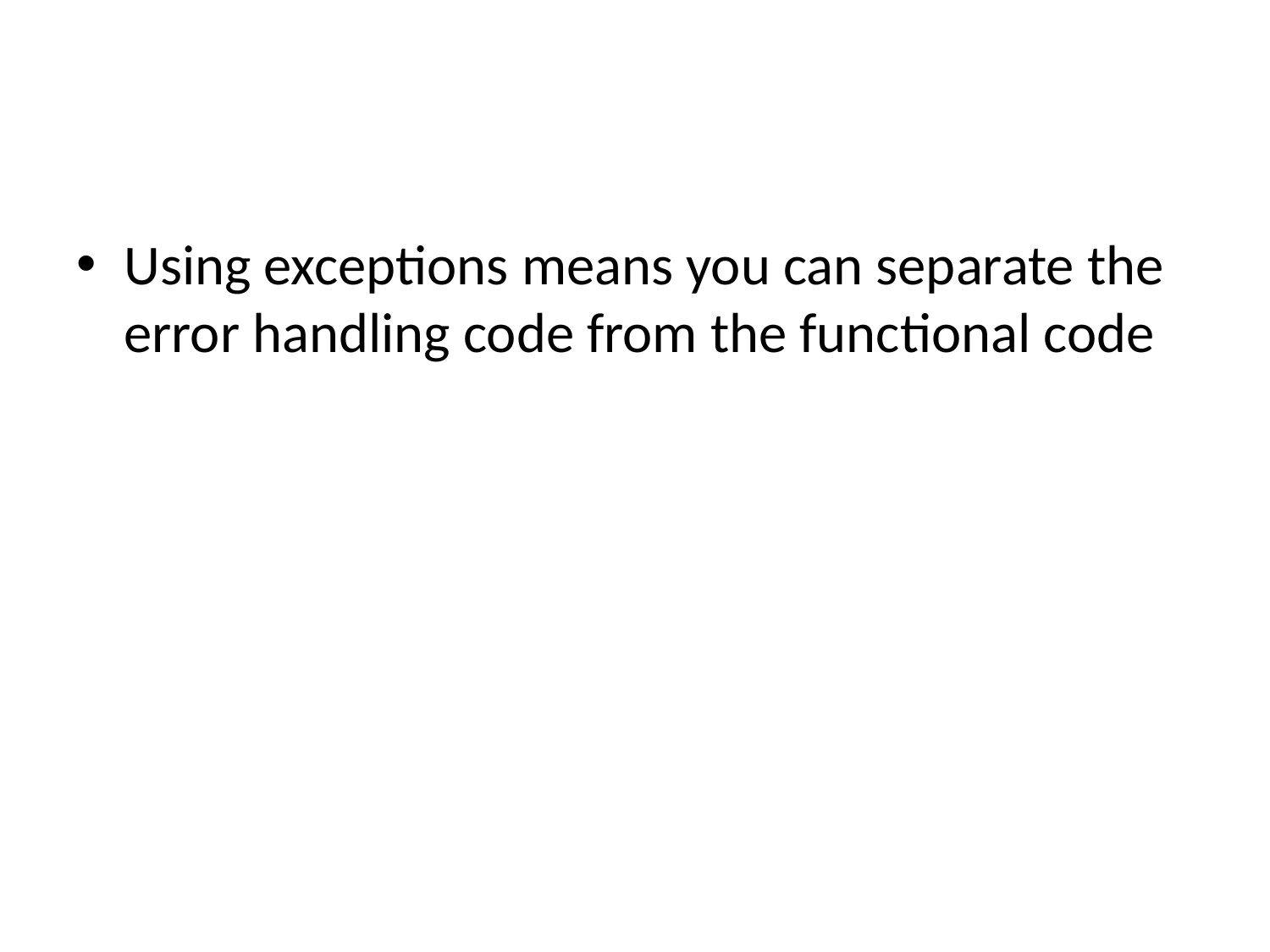

#
Using exceptions means you can separate the error handling code from the functional code